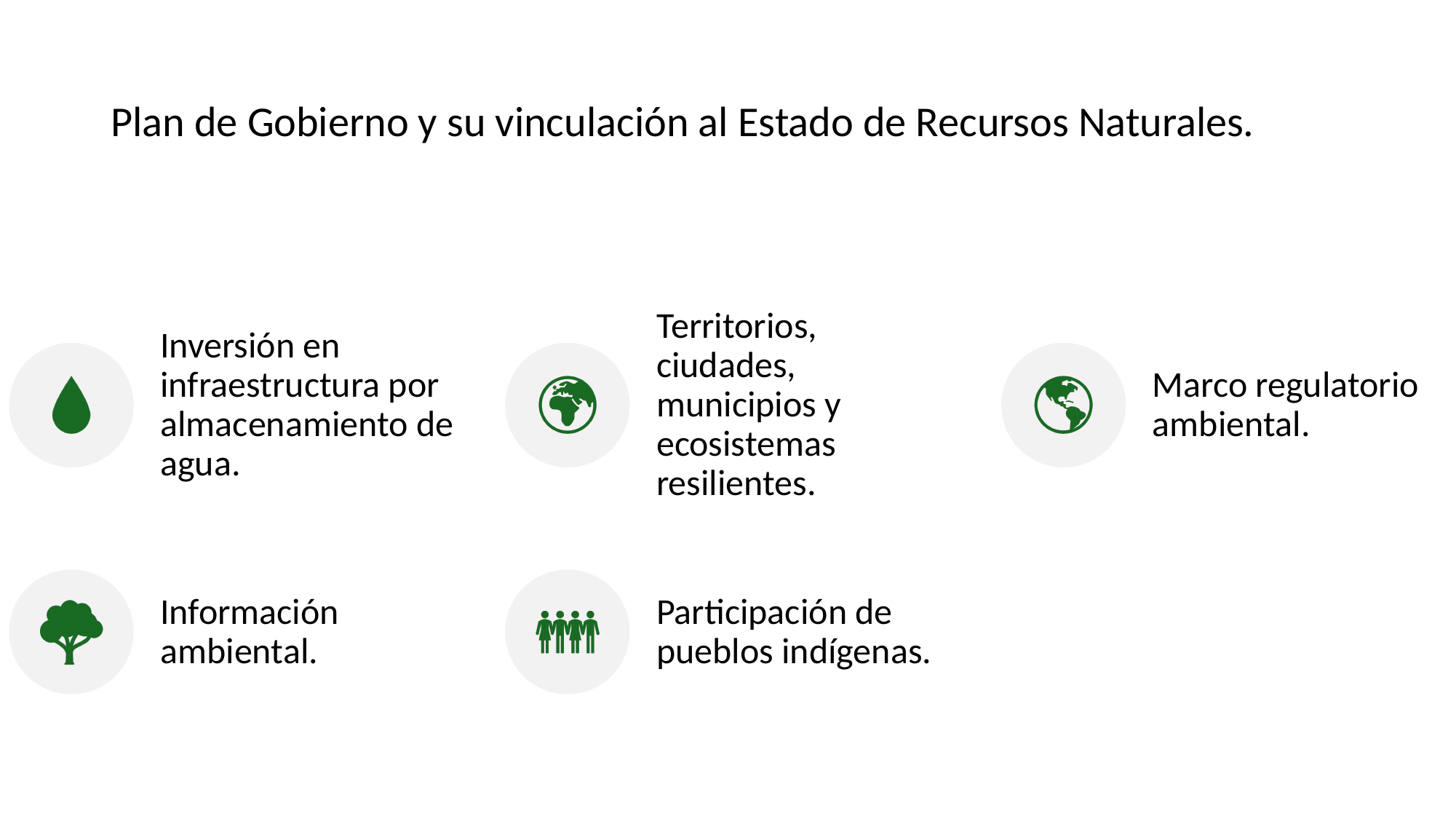

# Plan de Gobierno y su vinculación al Estado de Recursos Naturales.
Inversión en infraestructura por almacenamiento de agua.
Territorios, ciudades, municipios y ecosistemas resilientes.
Marco regulatorio ambiental.
Información ambiental.
Participación de pueblos indígenas.